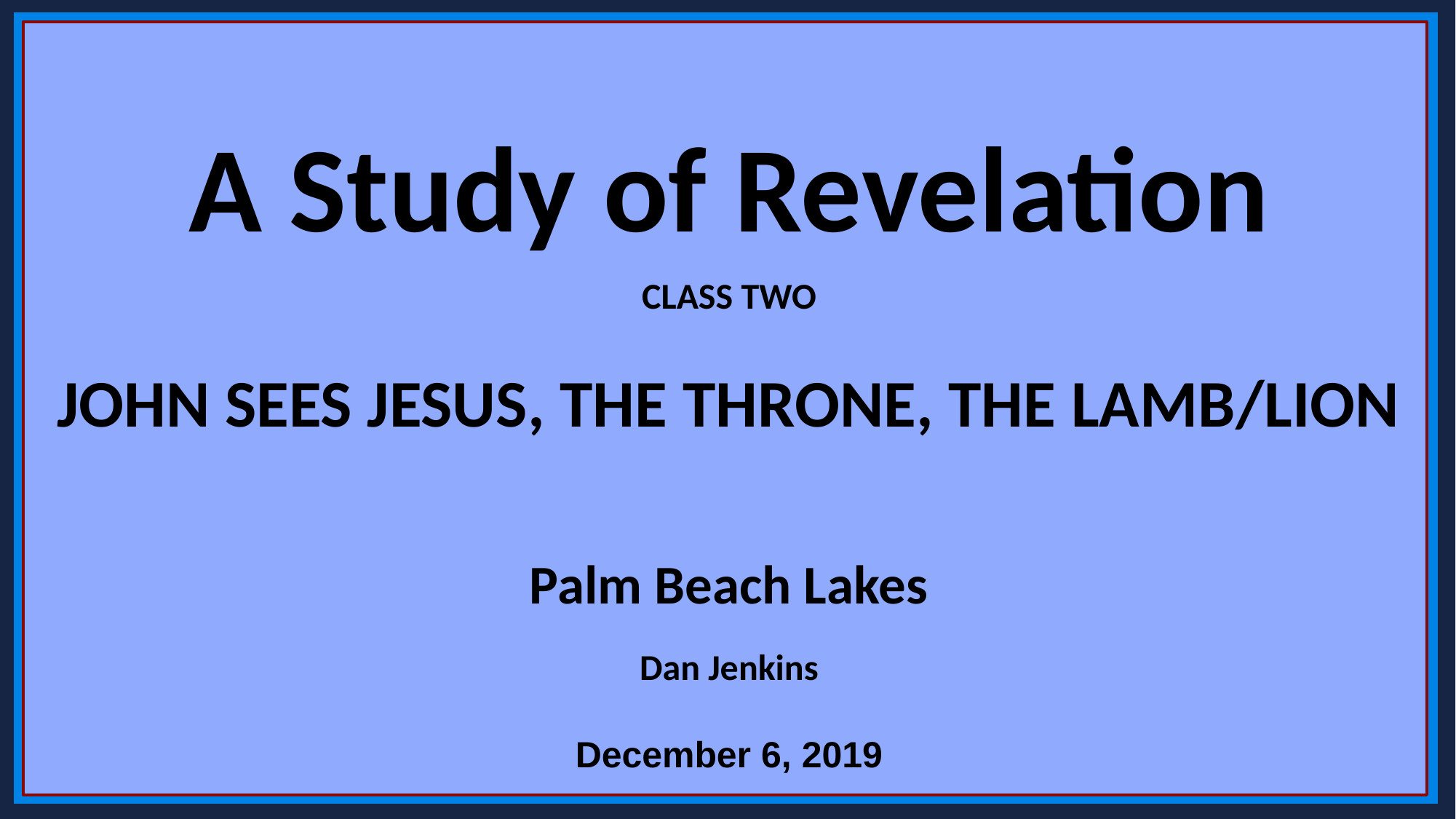

A Study of Revelation

CLASS TWO

JOHN SEES JESUS, THE THRONE, THE LAMB/LION

Palm Beach Lakes

Dan Jenkins

December 6, 2019